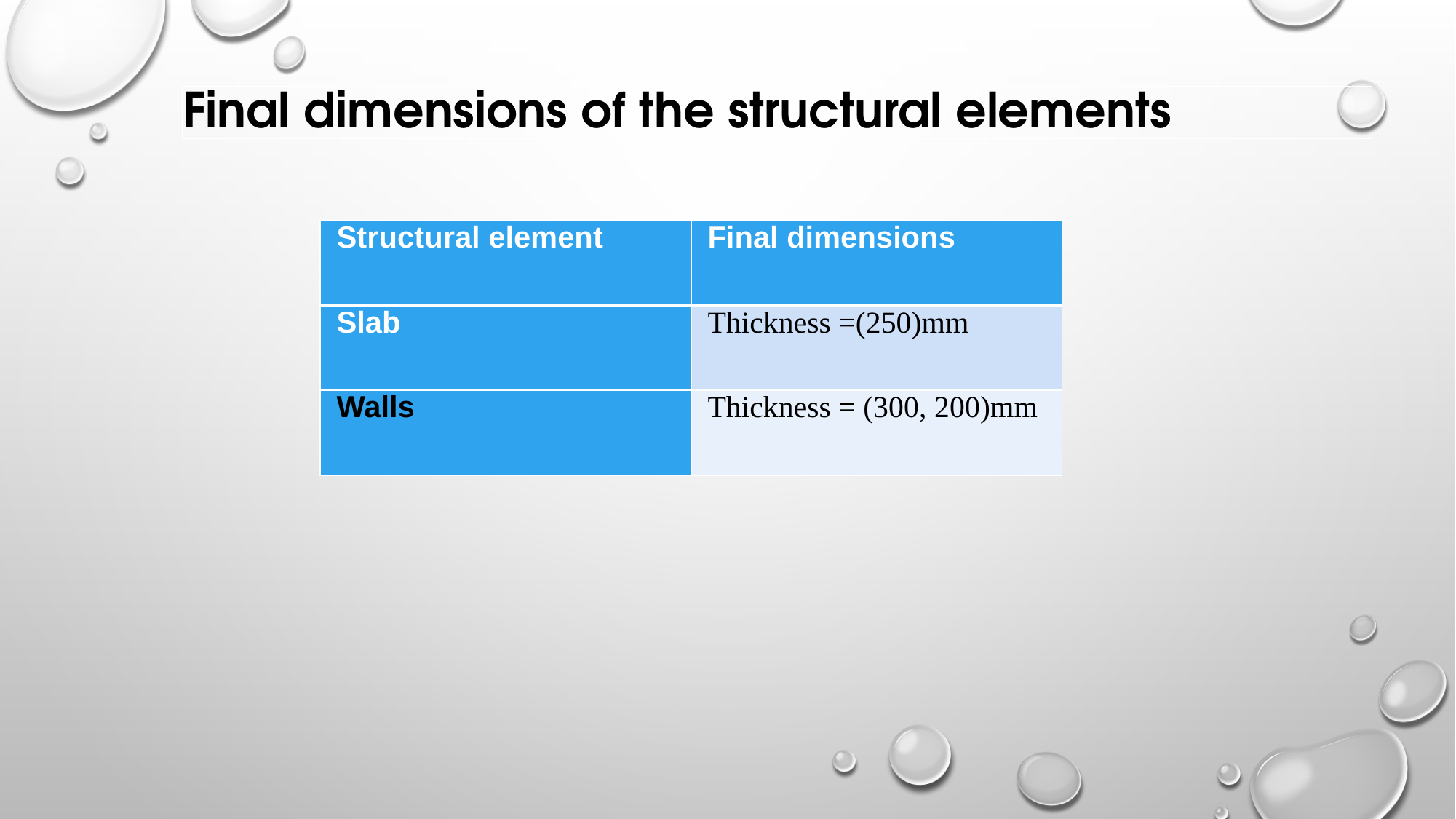

Final dimensions of the structural elements
| Structural element | Final dimensions |
| --- | --- |
| Slab | Thickness =(250)mm |
| Walls | Thickness = (300, 200)mm |